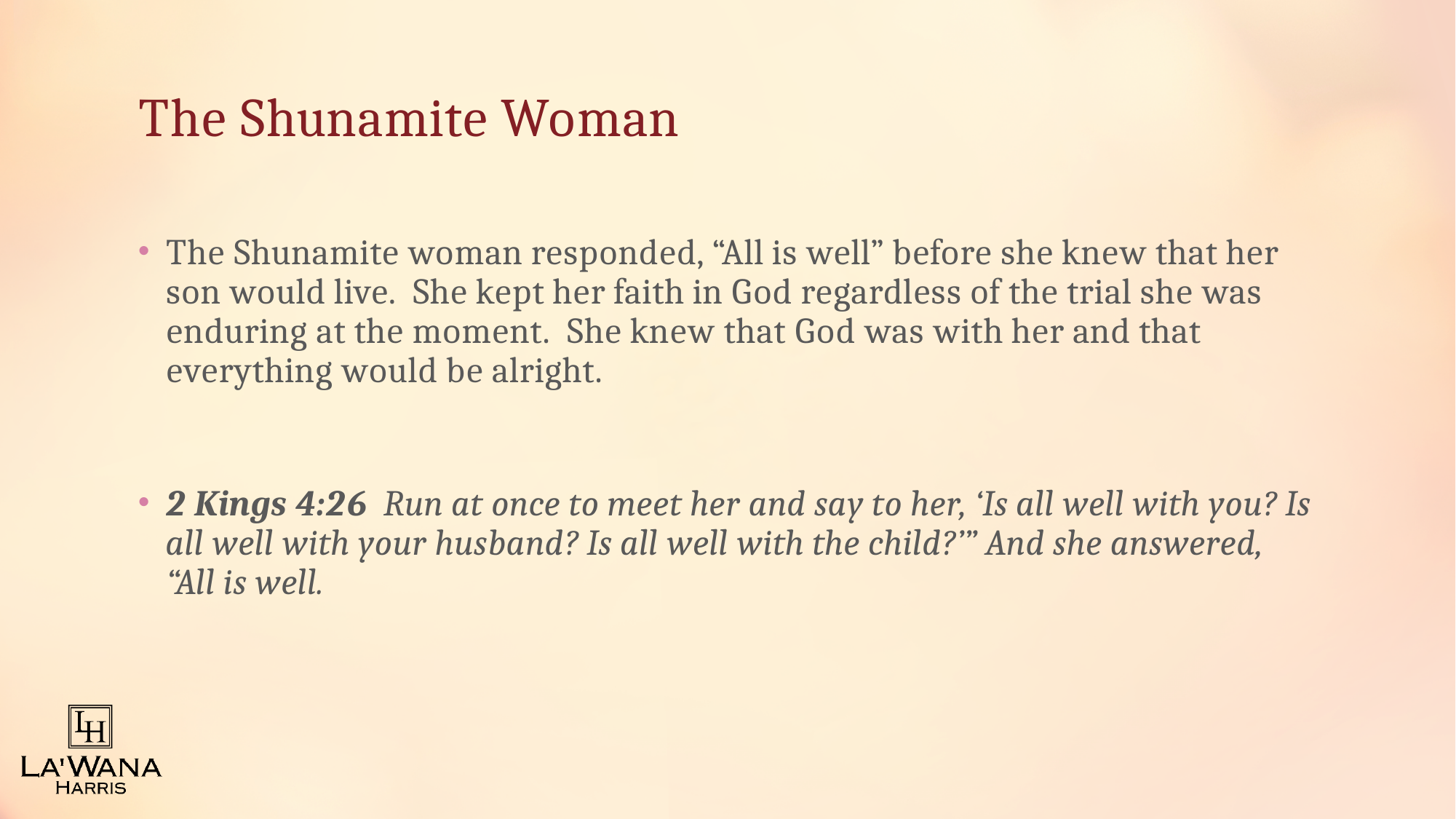

# The Shunamite Woman
The Shunamite woman responded, “All is well” before she knew that her son would live.  She kept her faith in God regardless of the trial she was enduring at the moment.  She knew that God was with her and that everything would be alright.

2 Kings 4:26  Run at once to meet her and say to her, ‘Is all well with you? Is all well with your husband? Is all well with the child?’” And she answered, “All is well.